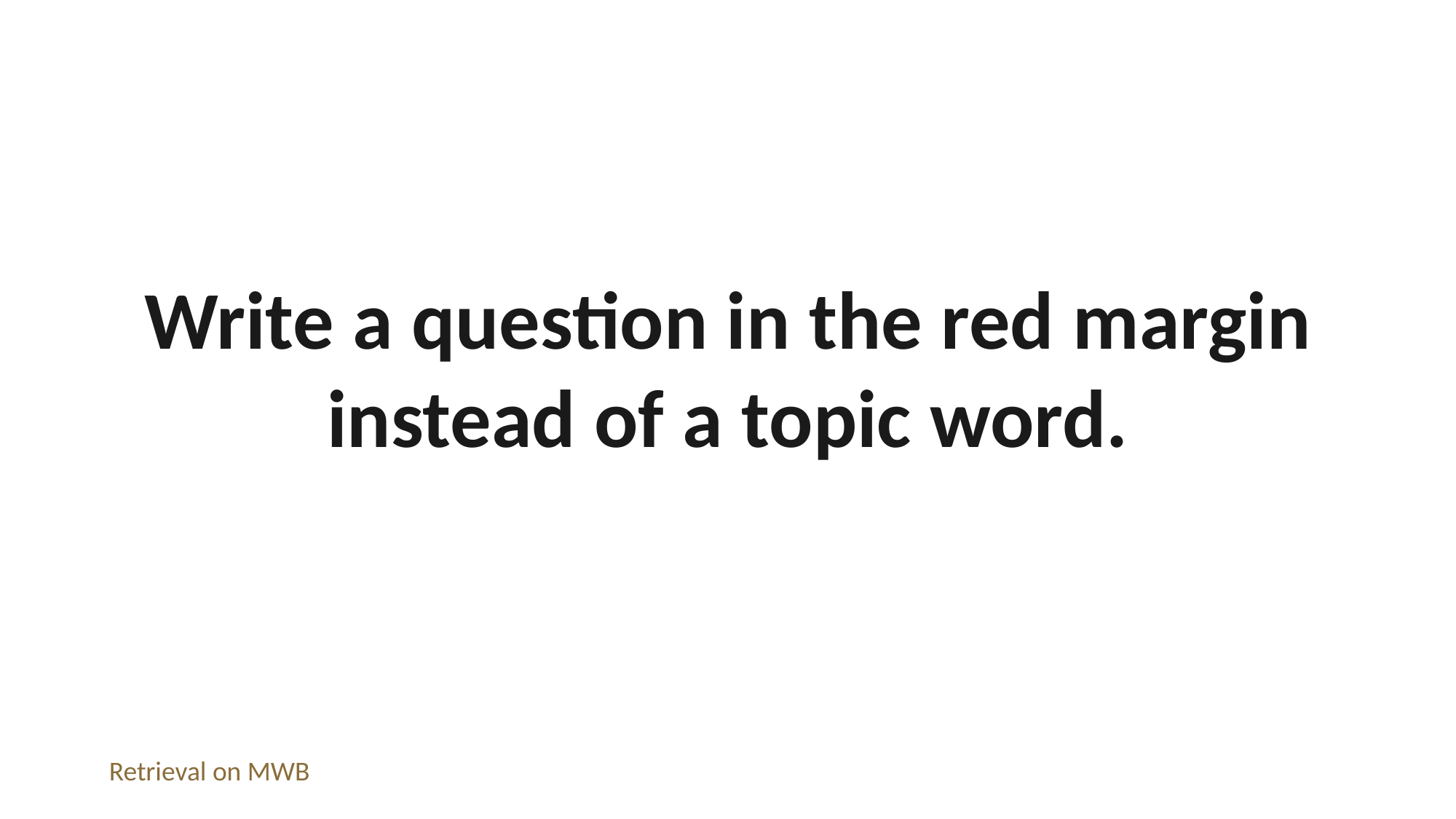

Write a question in the red margin instead of a topic word.
Retrieval on MWB